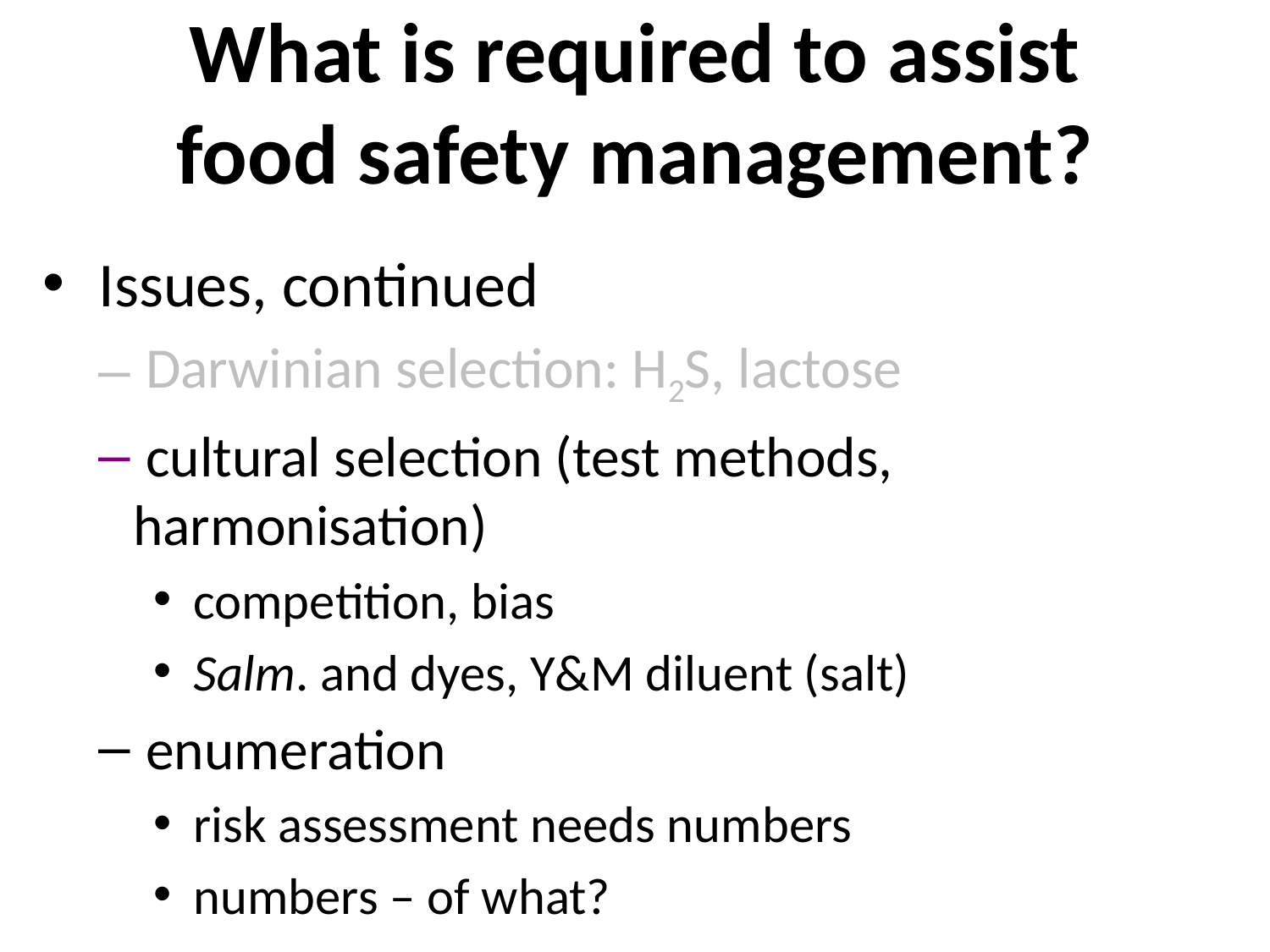

What is required to assist food safety management?
 Issues, continued
 Darwinian selection: H2S, lactose
 cultural selection (test methods, 	harmonisation)
 competition, bias
 Salm. and dyes, Y&M diluent (salt)
 enumeration
 risk assessment needs numbers
 numbers – of what?